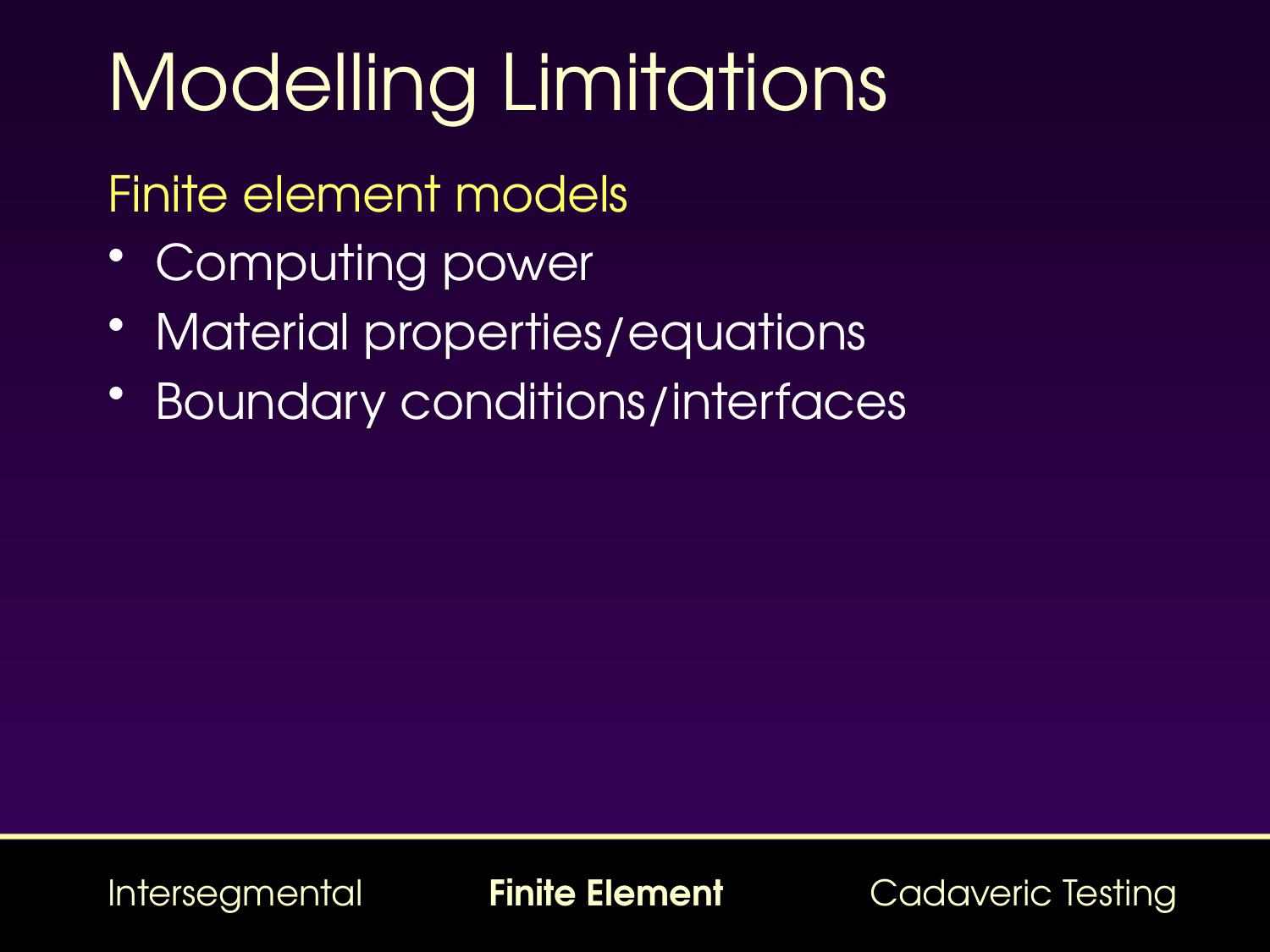

# Modelling Limitations
Finite element models
Computing power
Material properties/equations
Boundary conditions/interfaces

Intersegmental	Finite Element		Cadaveric Testing
82